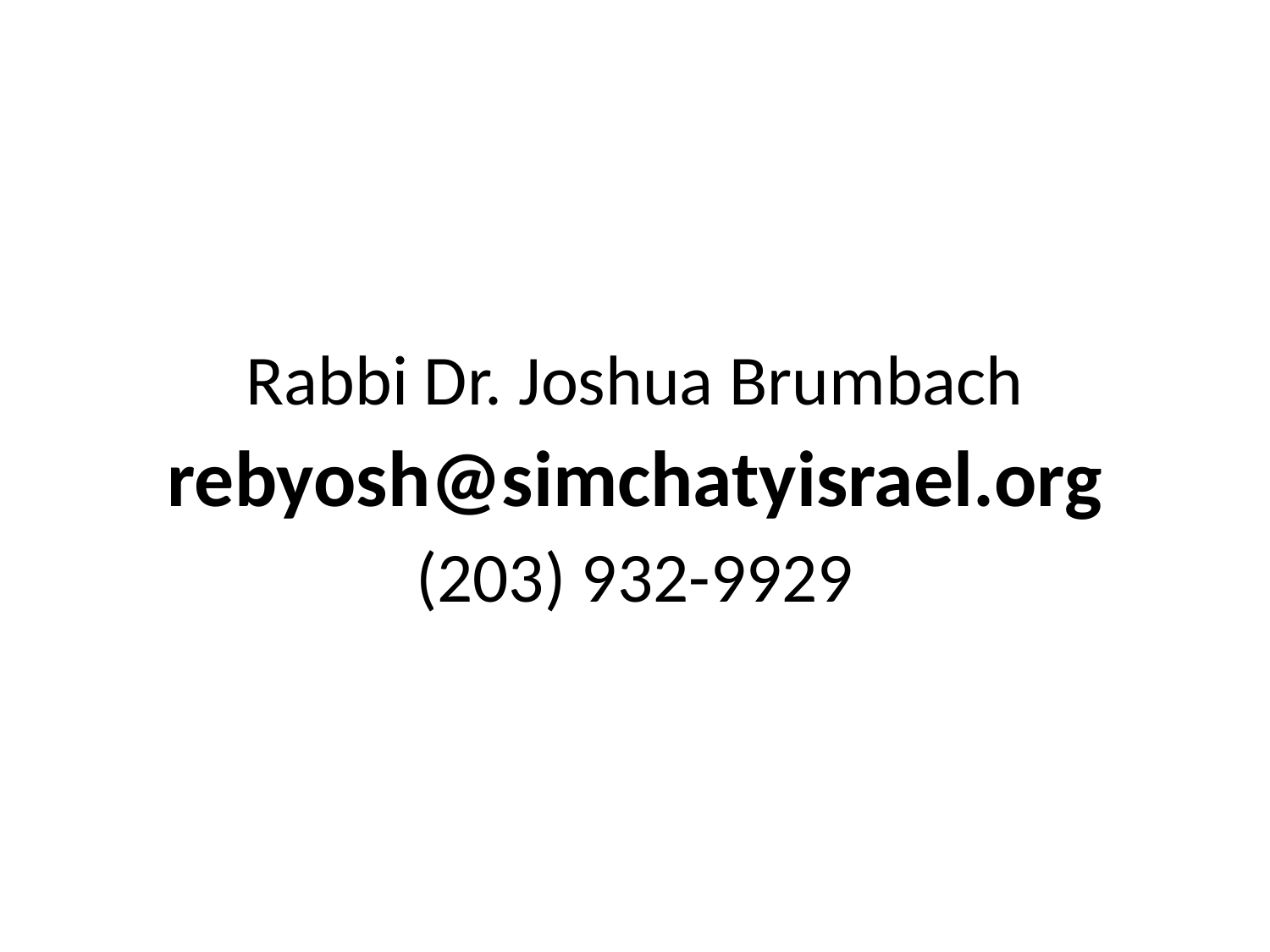

Rabbi Dr. Joshua Brumbach
rebyosh@simchatyisrael.org
(203) 932-9929